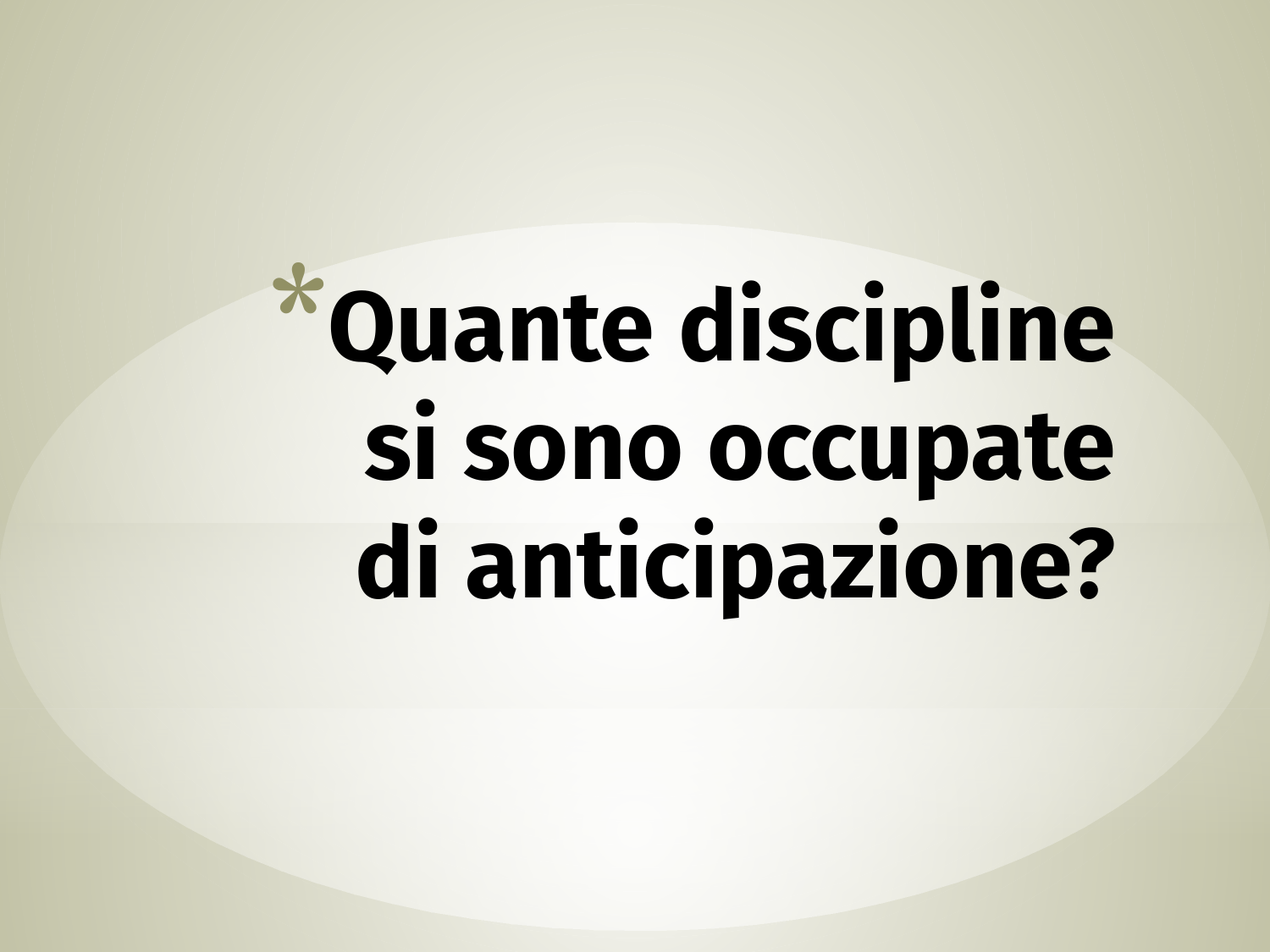

# Quante discipline si sono occupate di anticipazione?